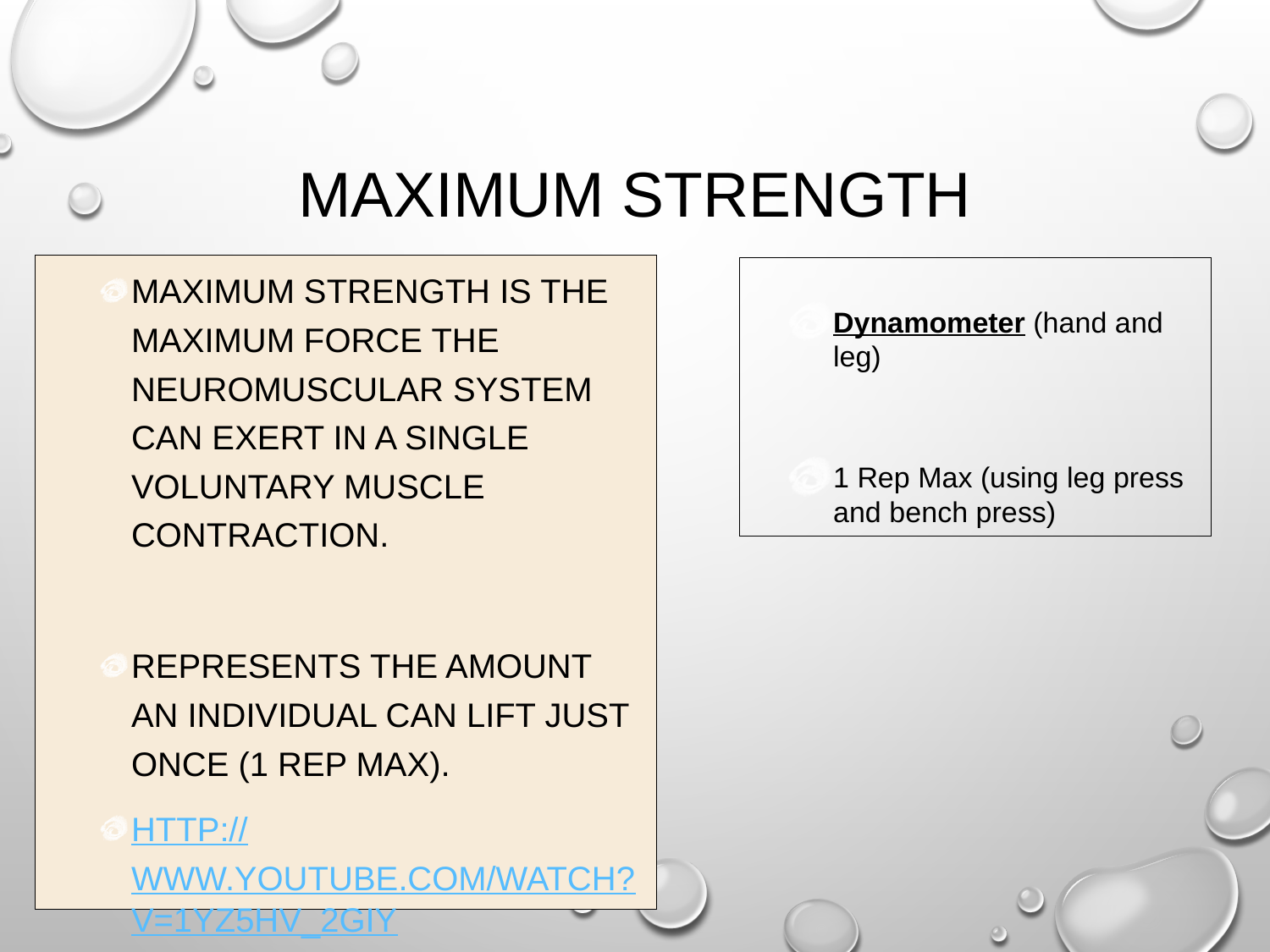

# Maximum Strength
Maximum strength is the maximum force the neuromuscular system can exert in a single voluntary muscle contraction.

Represents the amount an individual can lift just once (1 Rep Max).
http://www.youtube.com/watch?v=1YZ5Hv_2GiY

Dynamometer (hand and leg)

1 Rep Max (using leg press and bench press)